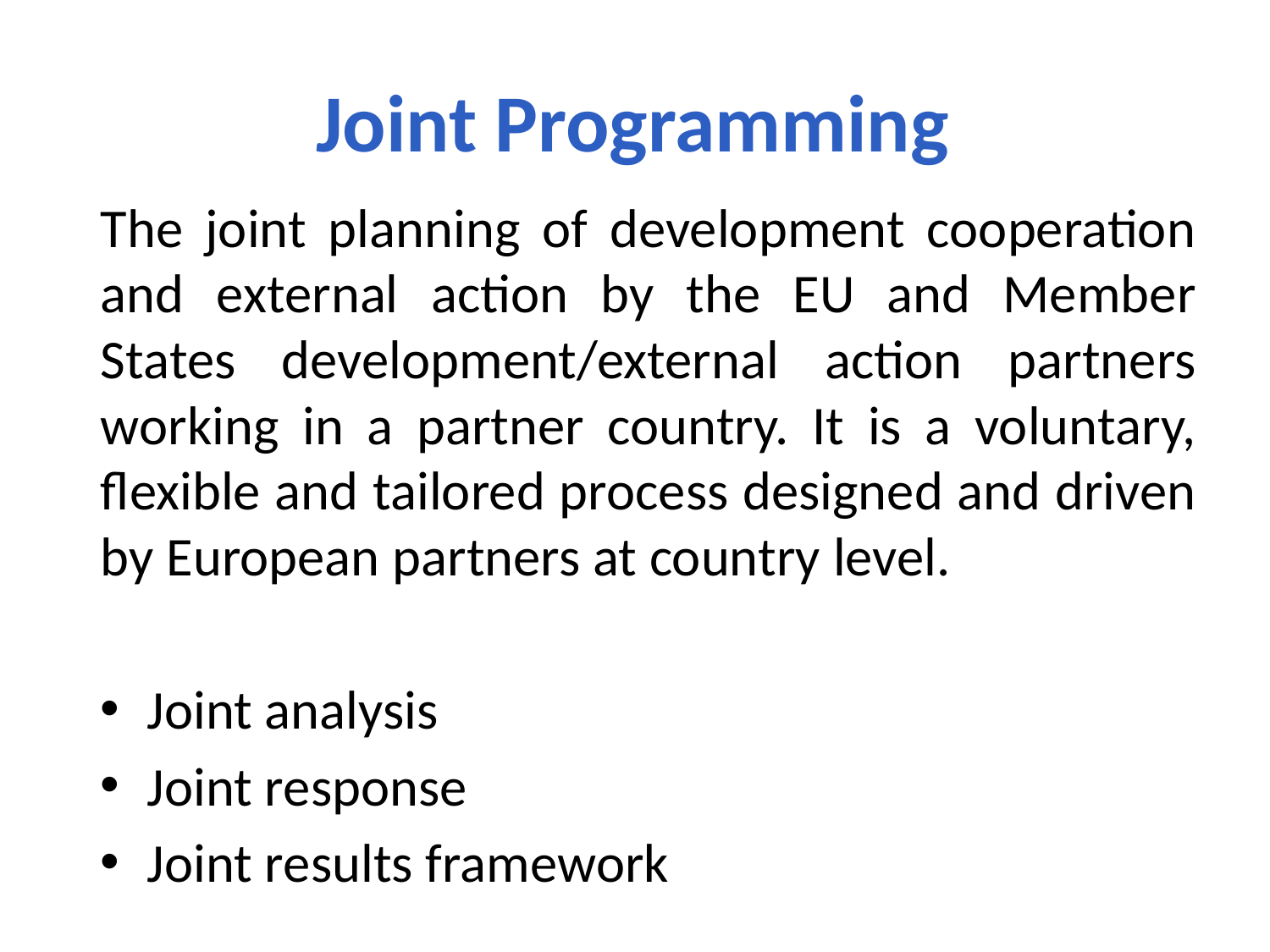

# Joint Programming
The joint planning of development cooperation and external action by the EU and Member States development/external action partners working in a partner country. It is a voluntary, flexible and tailored process designed and driven by European partners at country level.

Joint analysis
Joint response
Joint results framework